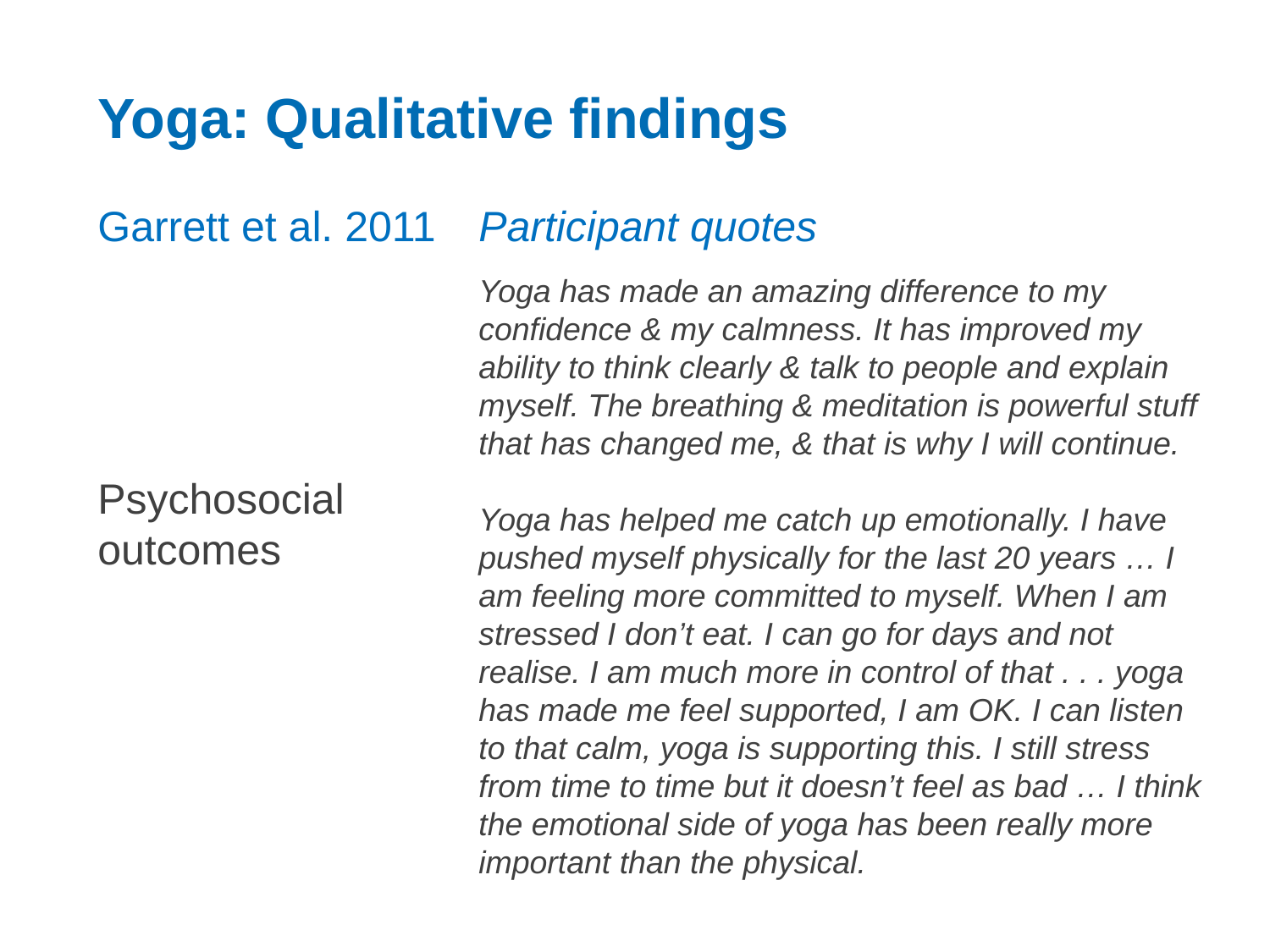

Yoga: Qualitative findings
Garrett et al. 2011

Psychosocial outcomes

Participant quotes

Yoga has made an amazing difference to my confidence & my calmness. It has improved my ability to think clearly & talk to people and explain myself. The breathing & meditation is powerful stuff that has changed me, & that is why I will continue.

Yoga has helped me catch up emotionally. I have pushed myself physically for the last 20 years … I am feeling more committed to myself. When I am stressed I don’t eat. I can go for days and not realise. I am much more in control of that . . . yoga has made me feel supported, I am OK. I can listen to that calm, yoga is supporting this. I still stress from time to time but it doesn’t feel as bad … I think the emotional side of yoga has been really more important than the physical.